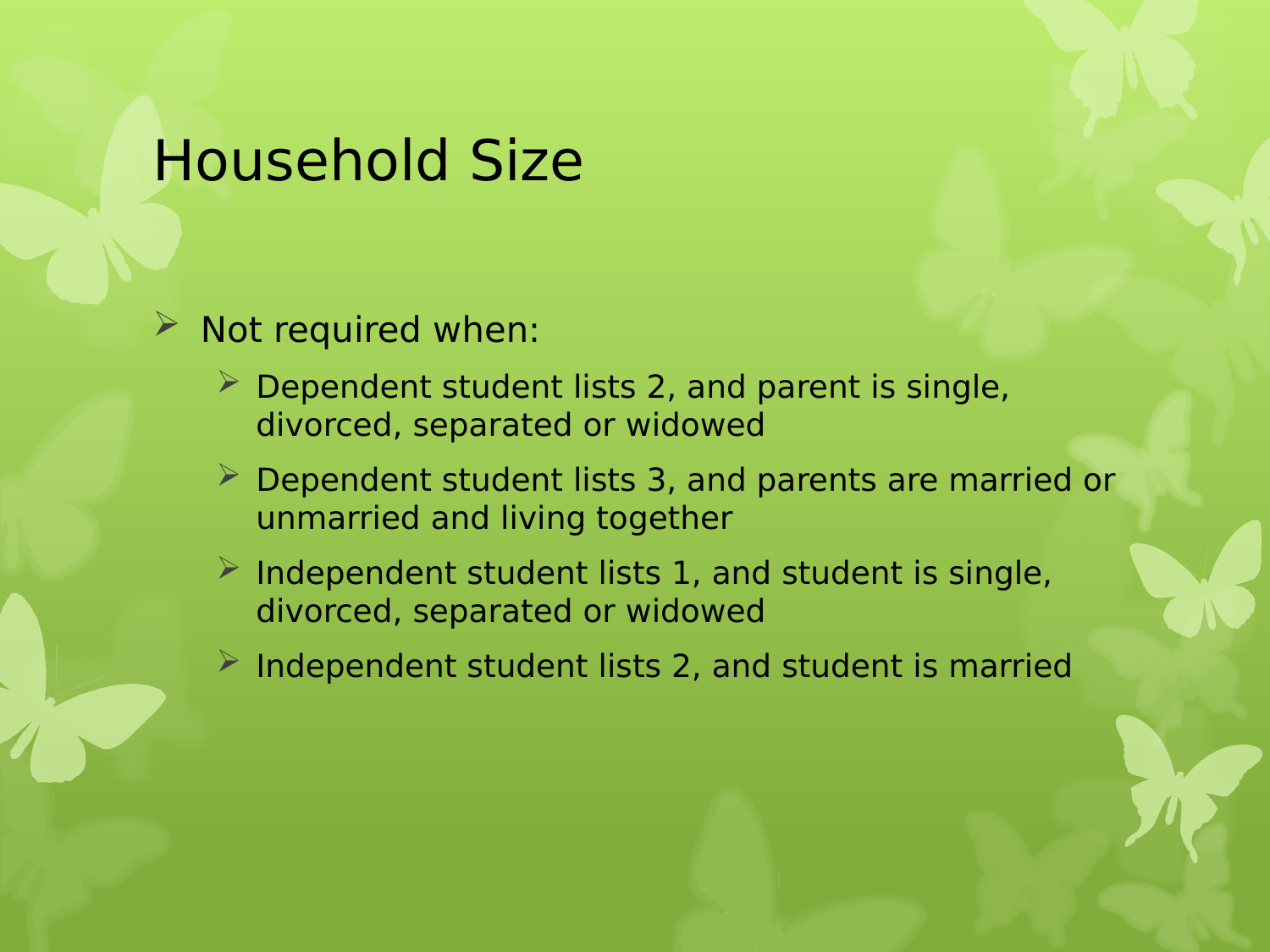

# Household Size
Not required when:
Dependent student lists 2, and parent is single, divorced, separated or widowed
Dependent student lists 3, and parents are married or unmarried and living together
Independent student lists 1, and student is single, divorced, separated or widowed
Independent student lists 2, and student is married